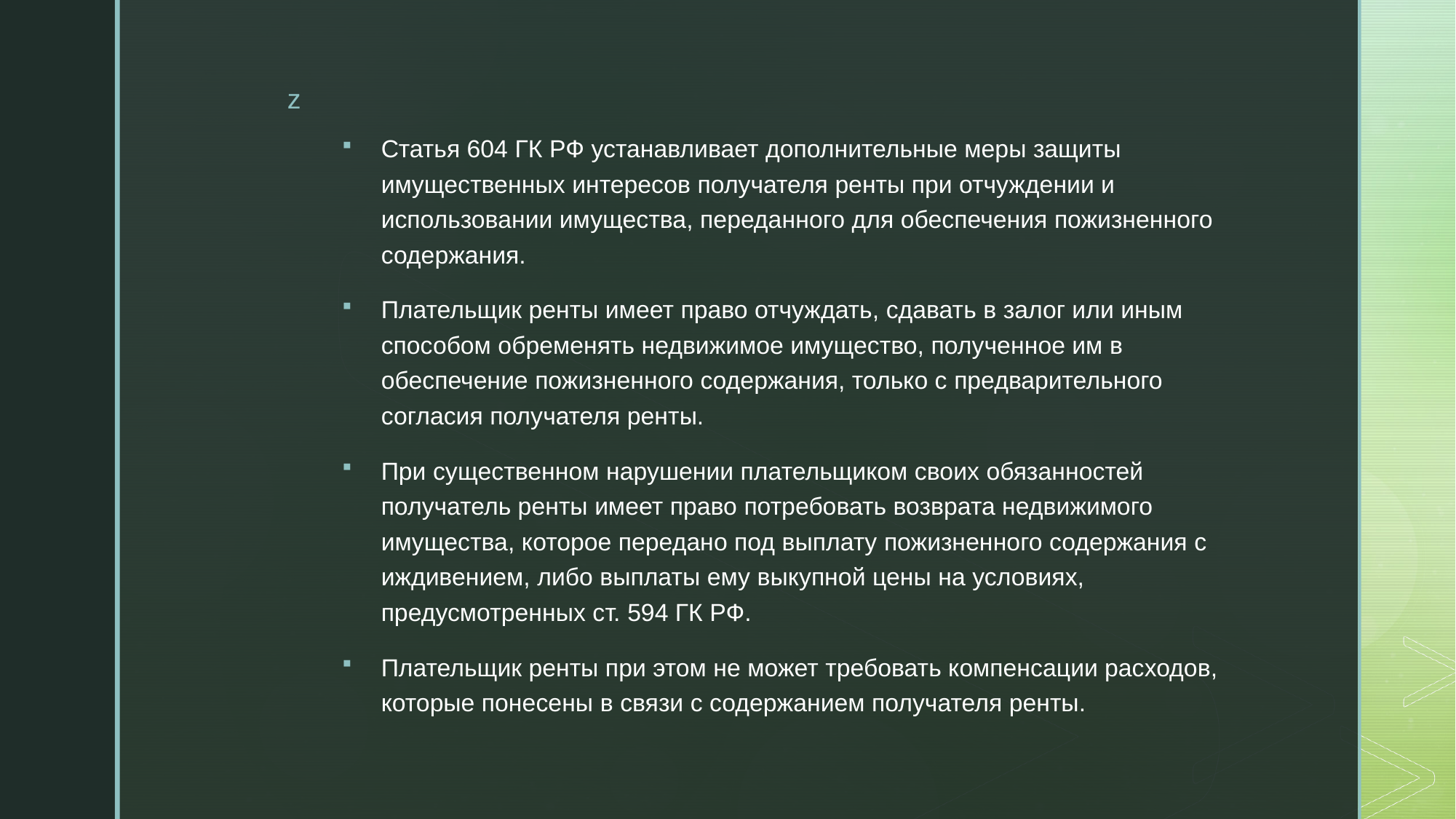

Статья 604 ГК РФ устанавливает дополнительные меры защиты имущественных интересов получателя ренты при отчуждении и использовании имущества, переданного для обеспечения пожизненного содержания.
Плательщик ренты имеет право отчуждать, сдавать в залог или иным способом обременять недвижимое имущество, полученное им в обеспечение пожизненного содержания, только с предварительного согласия получателя ренты.
При существенном нарушении плательщиком своих обязанностей получатель ренты имеет право потребовать возврата недвижимого имущества, которое передано под выплату пожизненного содержания с иждивением, либо выплаты ему выкупной цены на условиях, предусмотренных ст. 594 ГК РФ.
Плательщик ренты при этом не может требовать компенсации расходов, которые понесены в связи с содержанием получателя ренты.